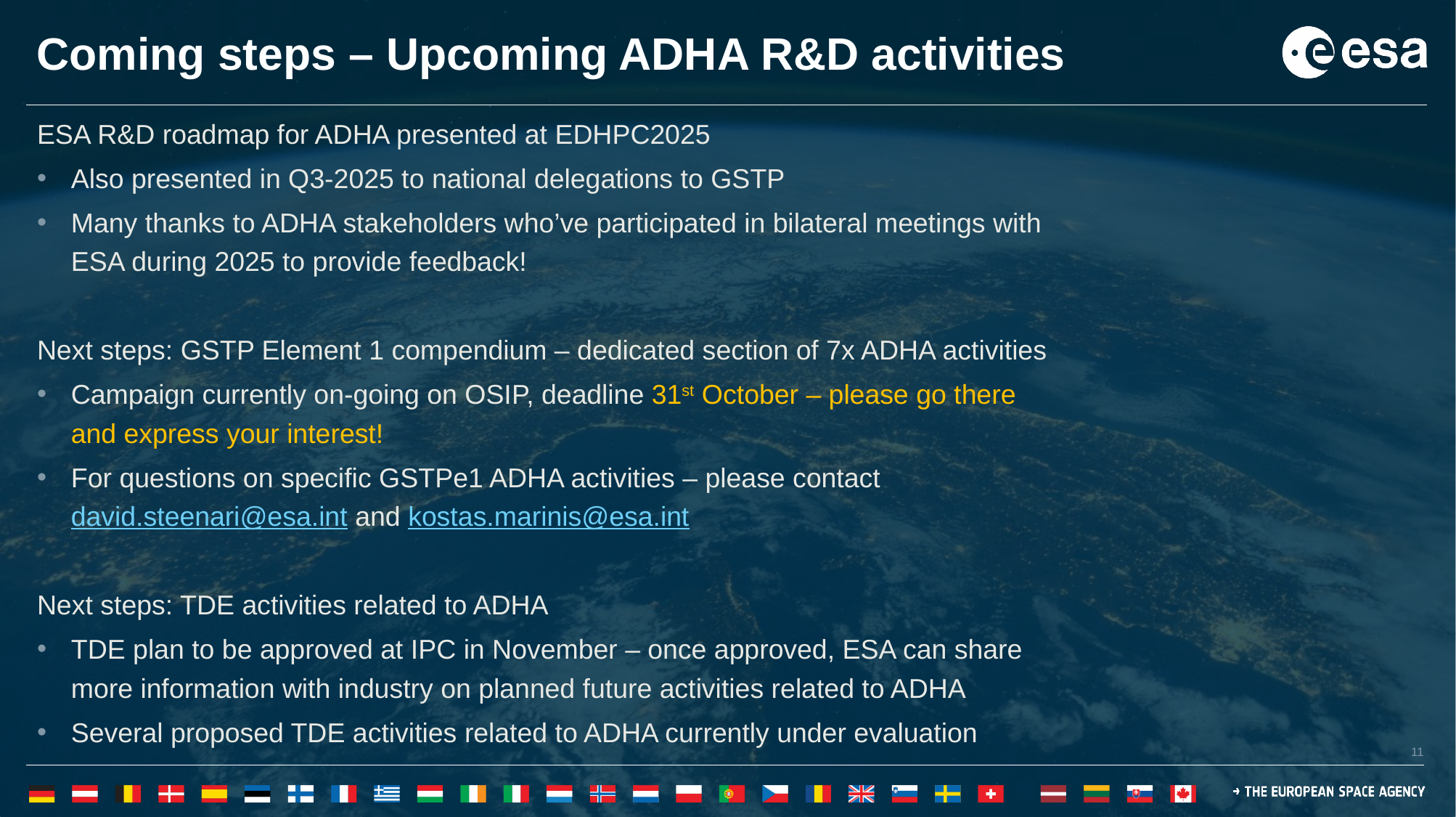

# Coming steps – Upcoming ADHA R&D activities
ESA R&D roadmap for ADHA presented at EDHPC2025
Also presented in Q3-2025 to national delegations to GSTP
Many thanks to ADHA stakeholders who’ve participated in bilateral meetings with ESA during 2025 to provide feedback!

Next steps: GSTP Element 1 compendium – dedicated section of 7x ADHA activities
Campaign currently on-going on OSIP, deadline 31st October – please go there and express your interest!
For questions on specific GSTPe1 ADHA activities – please contact david.steenari@esa.int and kostas.marinis@esa.int

Next steps: TDE activities related to ADHA
TDE plan to be approved at IPC in November – once approved, ESA can share more information with industry on planned future activities related to ADHA
Several proposed TDE activities related to ADHA currently under evaluation